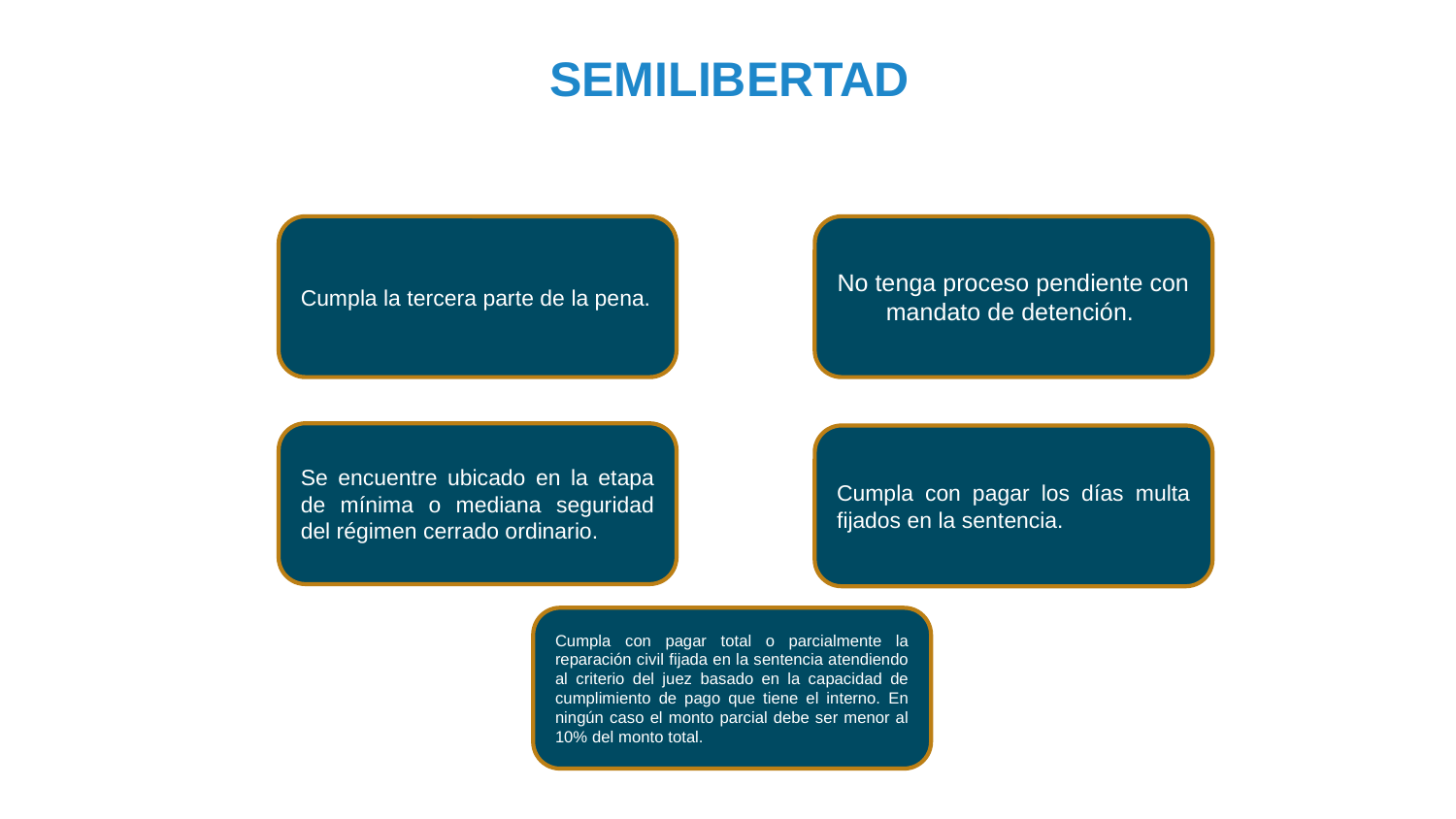

SEMILIBERTAD
Cumpla la tercera parte de la pena.
No tenga proceso pendiente con mandato de detención.
Se encuentre ubicado en la etapa de mínima o mediana seguridad del régimen cerrado ordinario.
Cumpla con pagar los días multa fijados en la sentencia.
Cumpla con pagar total o parcialmente la reparación civil fijada en la sentencia atendiendo al criterio del juez basado en la capacidad de cumplimiento de pago que tiene el interno. En ningún caso el monto parcial debe ser menor al 10% del monto total.